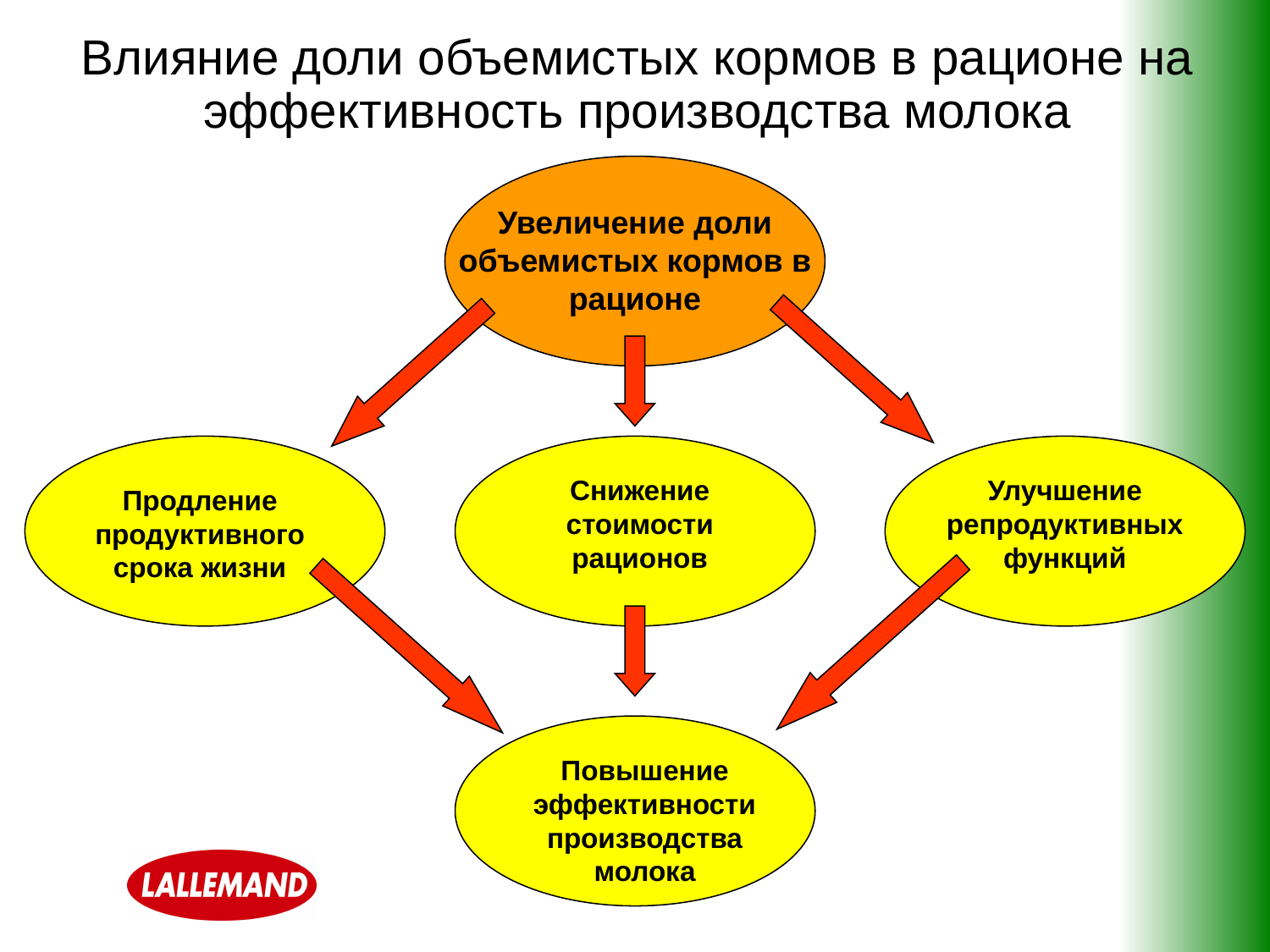

Влияние доли объемистых кормов в рационе на эффективность производства молока

Увеличение доли объемистых кормов в рационе

Снижение стоимости рационов
Улучшение репродуктивных функций
Продление продуктивного срока жизни

Повышение эффективности производства молока